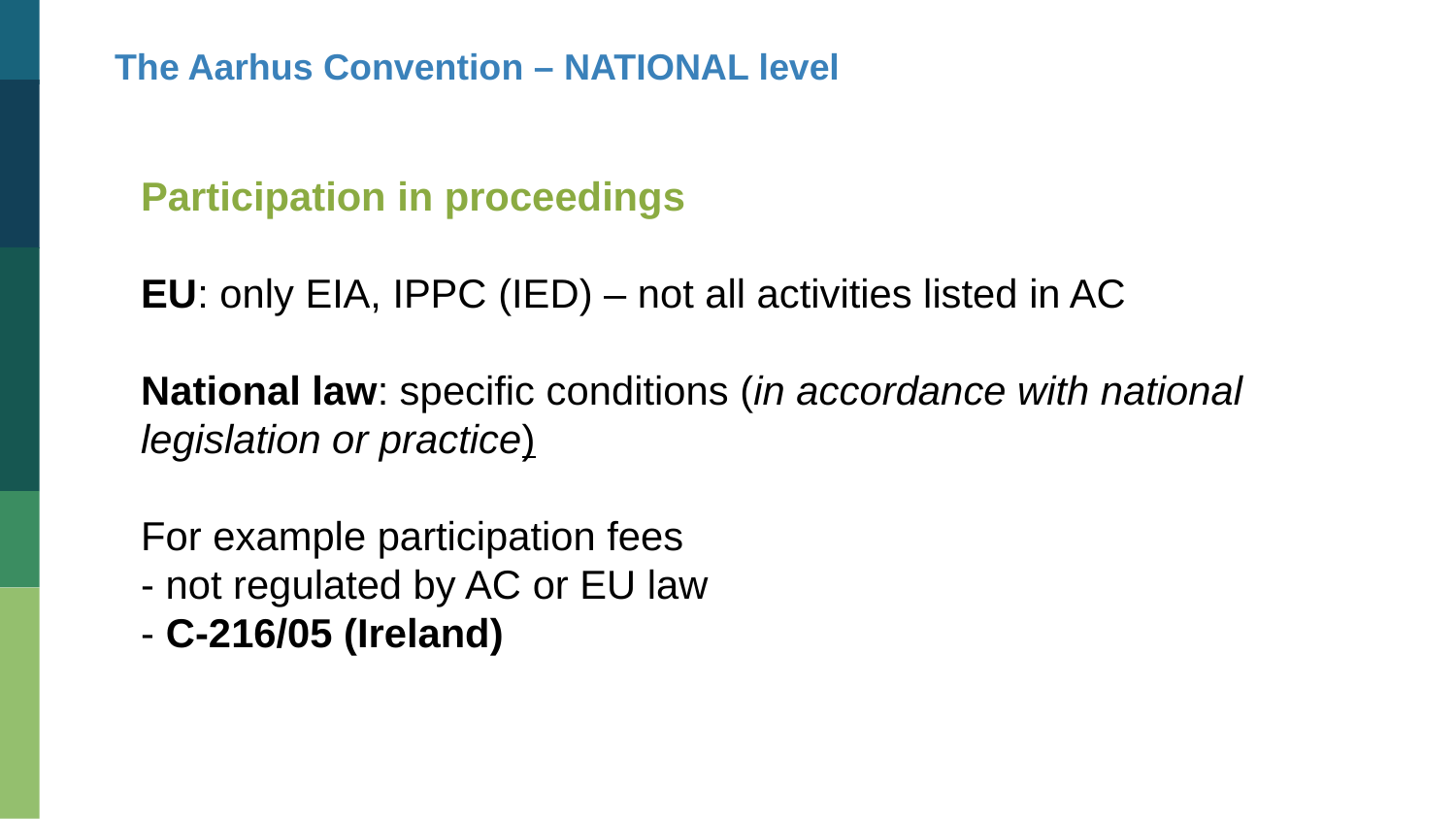

The Aarhus Convention – NATIONAL level

Participation in proceedings

EU: only EIA, IPPC (IED) – not all activities listed in AC

National law: specific conditions (in accordance with national legislation or practice)

For example participation fees
- not regulated by AC or EU law
- C-216/05 (Ireland)